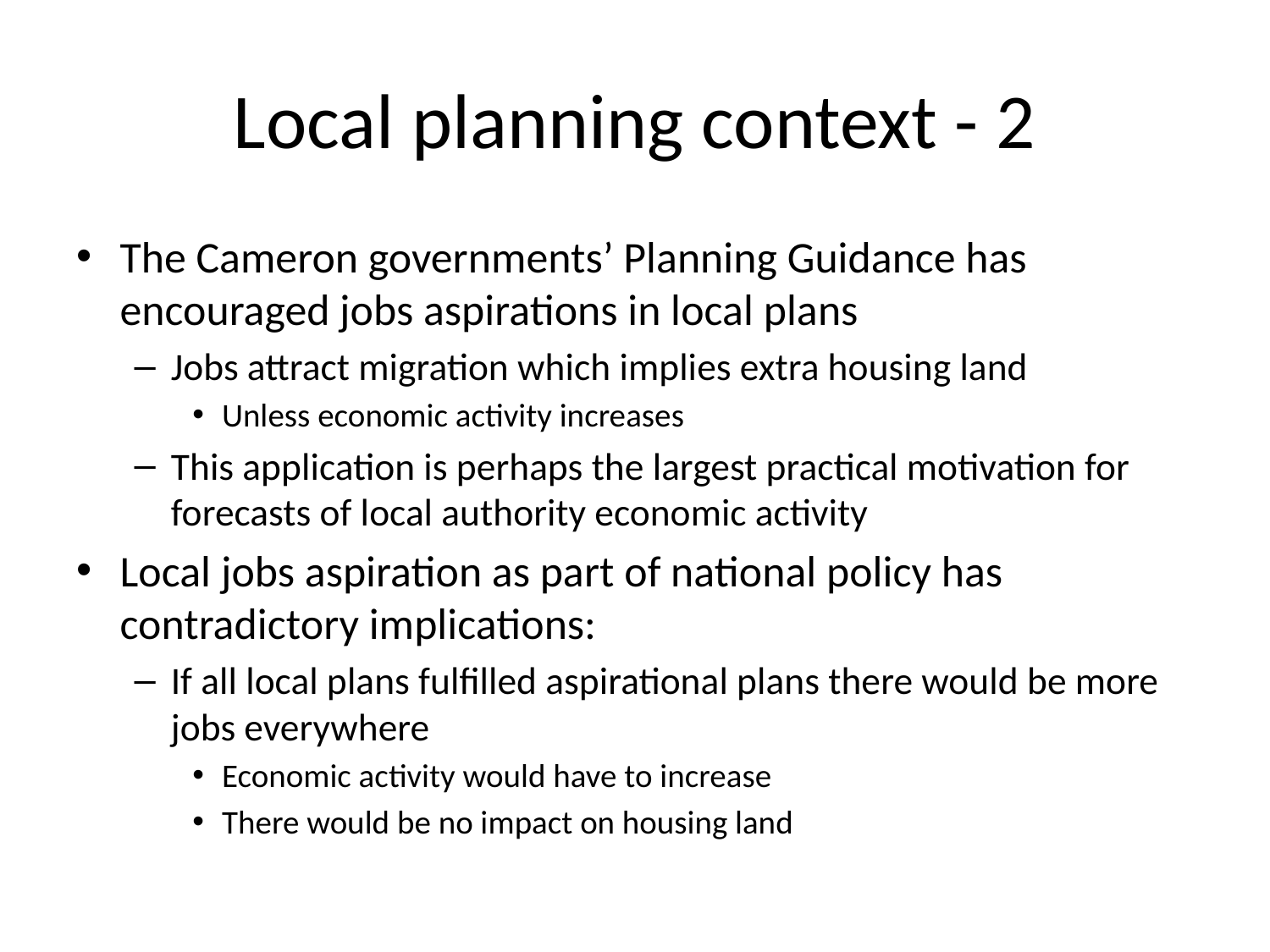

# Local planning context - 2
The Cameron governments’ Planning Guidance has encouraged jobs aspirations in local plans
Jobs attract migration which implies extra housing land
Unless economic activity increases
This application is perhaps the largest practical motivation for forecasts of local authority economic activity
Local jobs aspiration as part of national policy has contradictory implications:
If all local plans fulfilled aspirational plans there would be more jobs everywhere
Economic activity would have to increase
There would be no impact on housing land